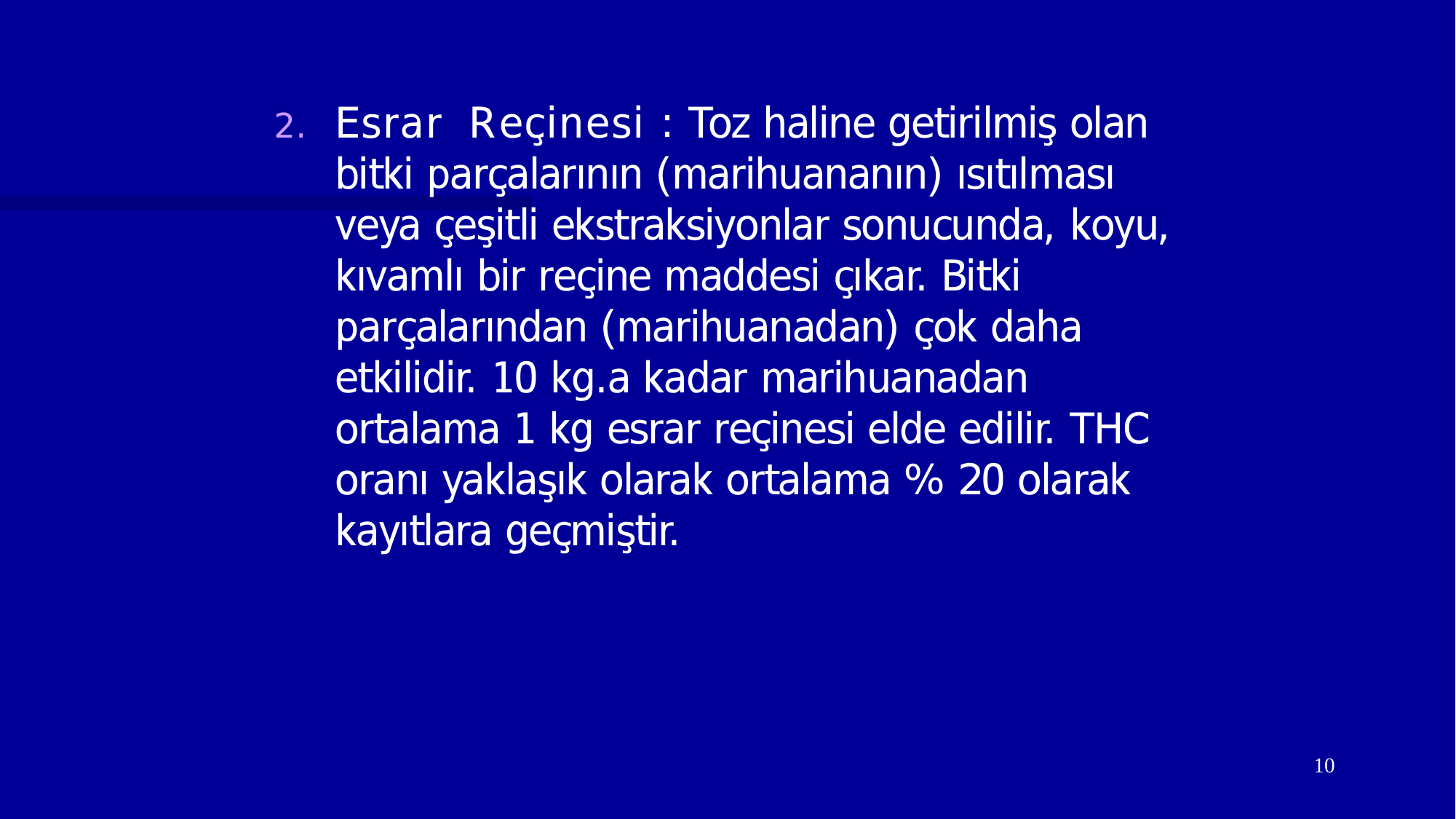

#
Esrar  Reçinesi : Toz haline getirilmiş olan bitki parçalarının (marihuananın) ısıtılması veya çeşitli ekstraksiyonlar sonucunda, koyu, kıvamlı bir reçine maddesi çıkar. Bitki parçalarından (marihuanadan) çok daha etkilidir. 10 kg.a kadar marihuanadan ortalama 1 kg esrar reçinesi elde edilir. THC oranı yaklaşık olarak ortalama % 20 olarak kayıtlara geçmiştir.

10